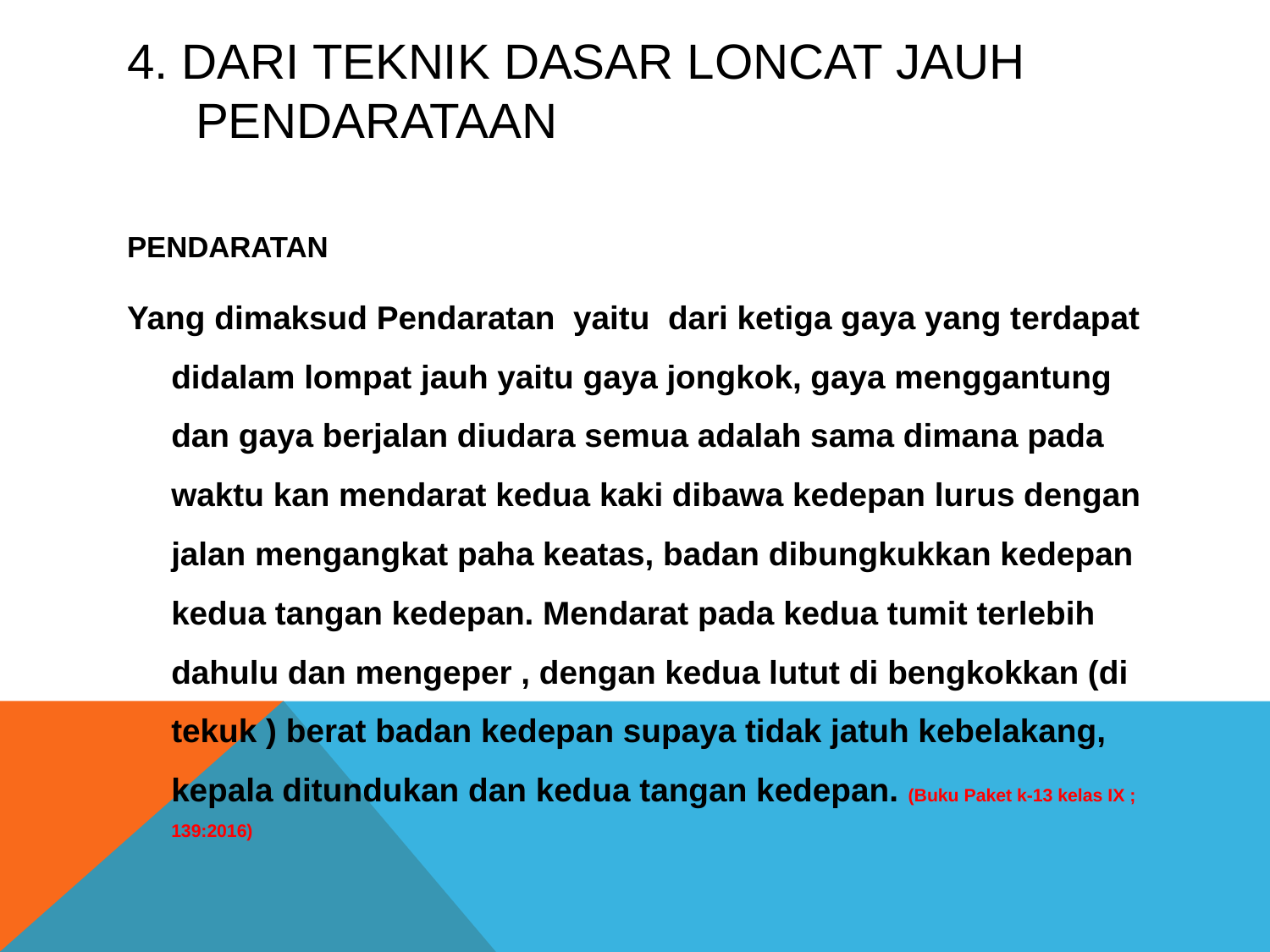

# 4. Dari teknik dasar loncat jauh pendarataan
PENDARATAN
Yang dimaksud Pendaratan  yaitu  dari ketiga gaya yang terdapat didalam lompat jauh yaitu gaya jongkok, gaya menggantung dan gaya berjalan diudara semua adalah sama dimana pada waktu kan mendarat kedua kaki dibawa kedepan lurus dengan jalan mengangkat paha keatas, badan dibungkukkan kedepan kedua tangan kedepan. Mendarat pada kedua tumit terlebih dahulu dan mengeper , dengan kedua lutut di bengkokkan (di tekuk ) berat badan kedepan supaya tidak jatuh kebelakang, kepala ditundukan dan kedua tangan kedepan. (Buku Paket k-13 kelas IX ; 139:2016)